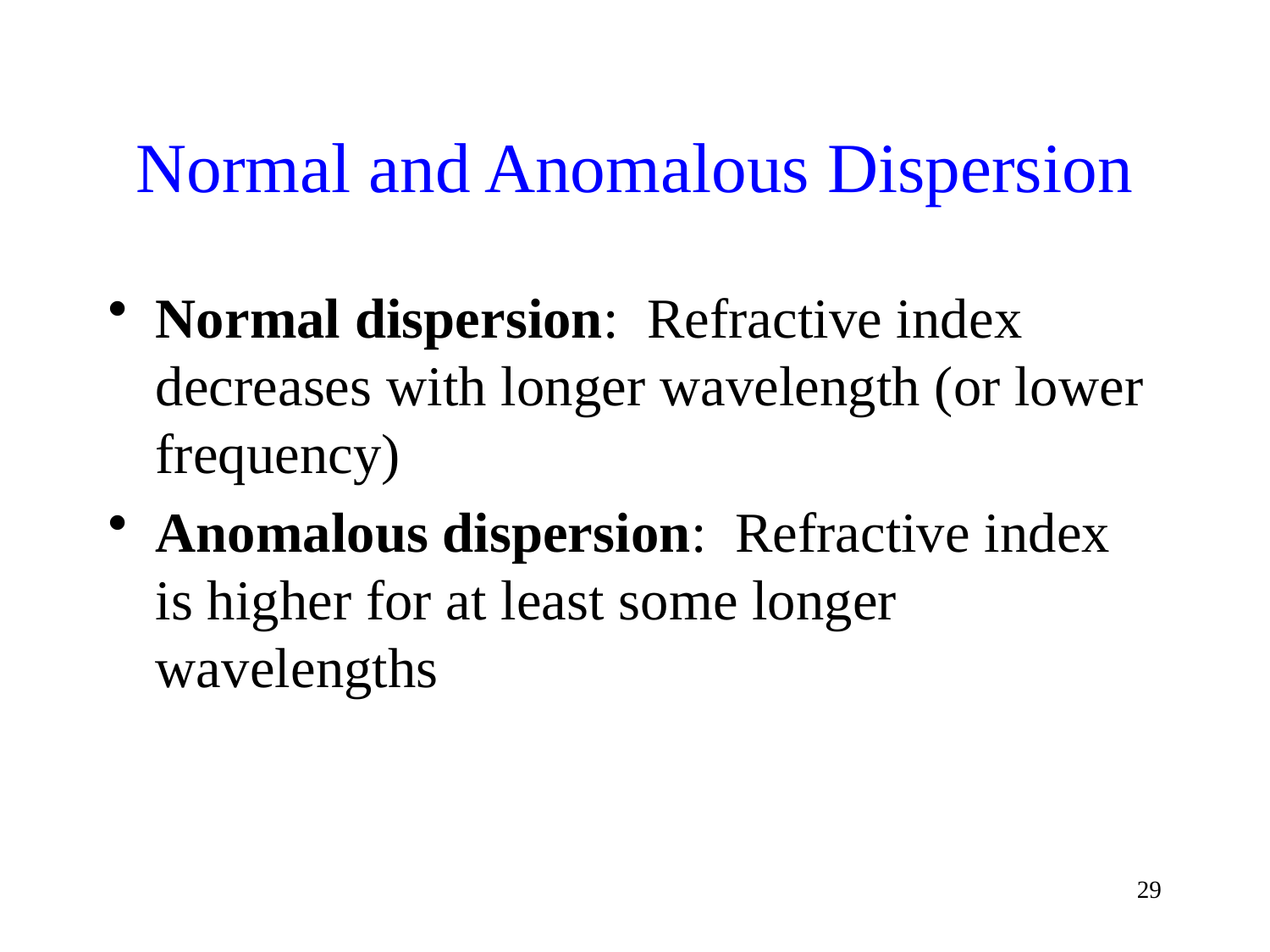

# Normal and Anomalous Dispersion
Normal dispersion:  Refractive index decreases with longer wavelength (or lower frequency)
Anomalous dispersion:  Refractive index is higher for at least some longer wavelengths

29